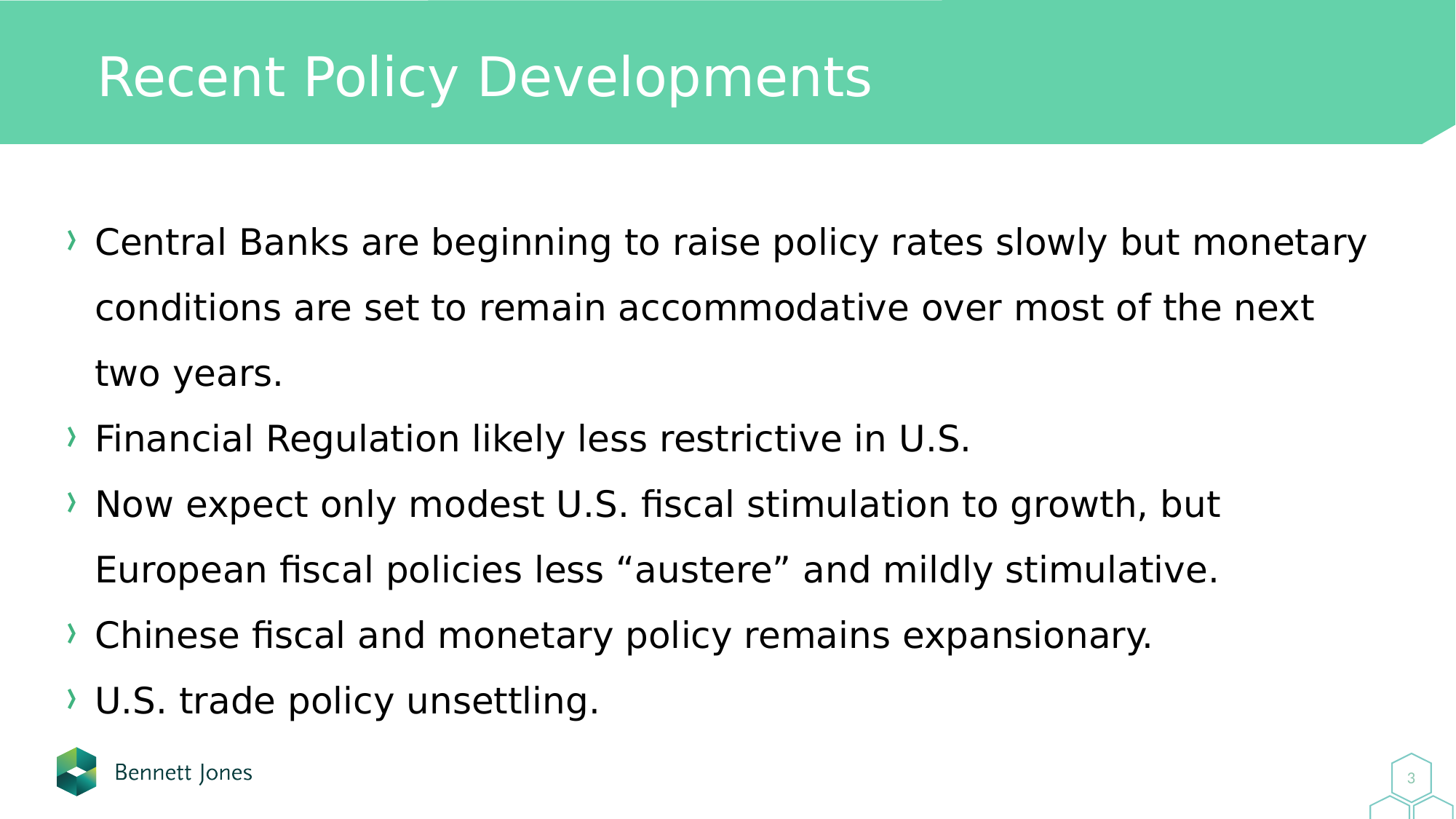

# Recent Policy Developments
Central Banks are beginning to raise policy rates slowly but monetary conditions are set to remain accommodative over most of the next two years.
Financial Regulation likely less restrictive in U.S.
Now expect only modest U.S. fiscal stimulation to growth, but European fiscal policies less “austere” and mildly stimulative.
Chinese fiscal and monetary policy remains expansionary.
U.S. trade policy unsettling.
3